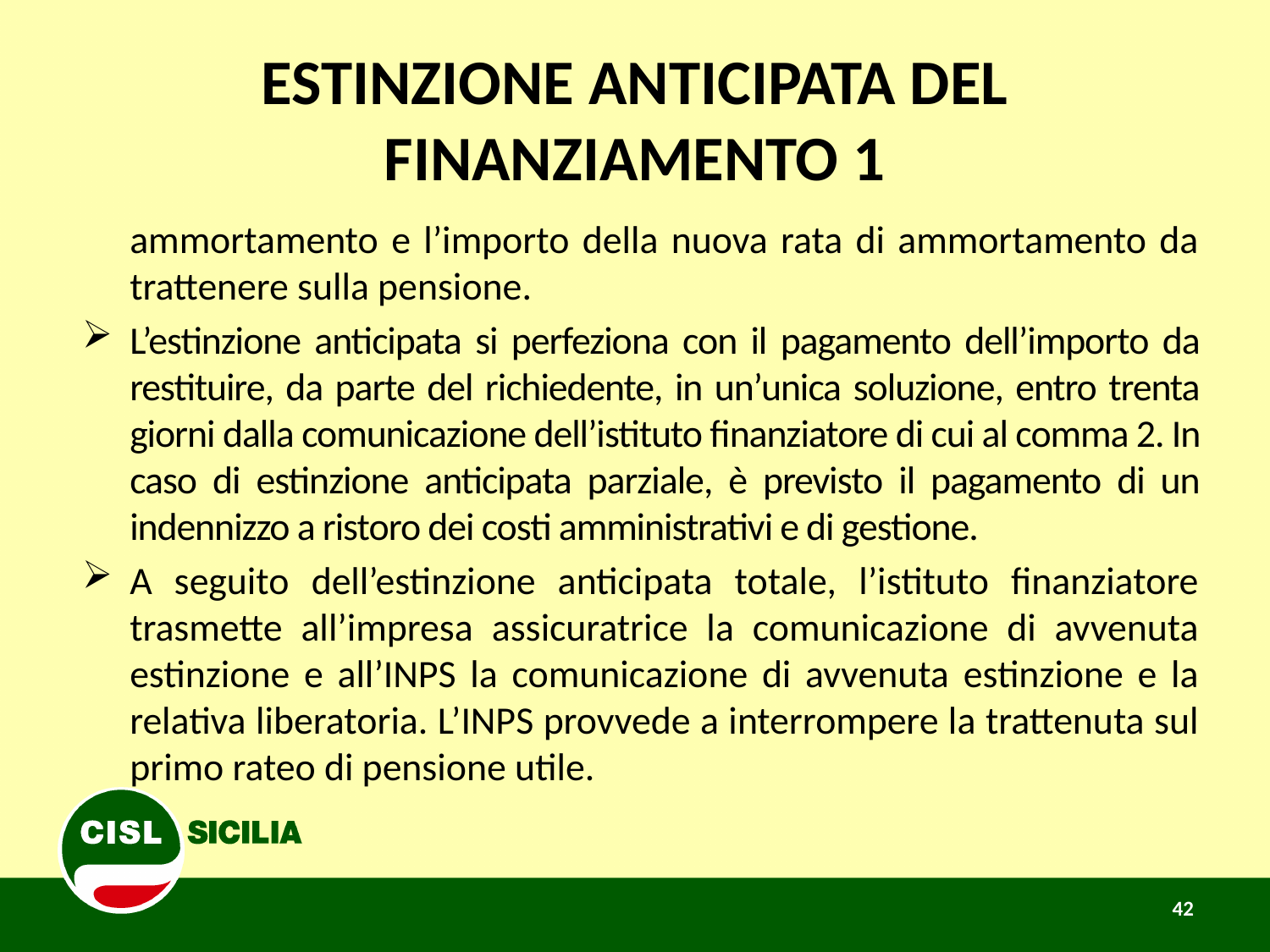

# ESTINZIONE ANTICIPATA DEL FINANZIAMENTO 1
	ammortamento e l’importo della nuova rata di ammortamento da trattenere sulla pensione.
L’estinzione anticipata si perfeziona con il pagamento dell’importo da restituire, da parte del richiedente, in un’unica soluzione, entro trenta giorni dalla comunicazione dell’istituto finanziatore di cui al comma 2. In caso di estinzione anticipata parziale, è previsto il pagamento di un indennizzo a ristoro dei costi amministrativi e di gestione.
A seguito dell’estinzione anticipata totale, l’istituto finanziatore trasmette all’impresa assicuratrice la comunicazione di avvenuta estinzione e all’INPS la comunicazione di avvenuta estinzione e la relativa liberatoria. L’INPS provvede a interrompere la trattenuta sul primo rateo di pensione utile.
42